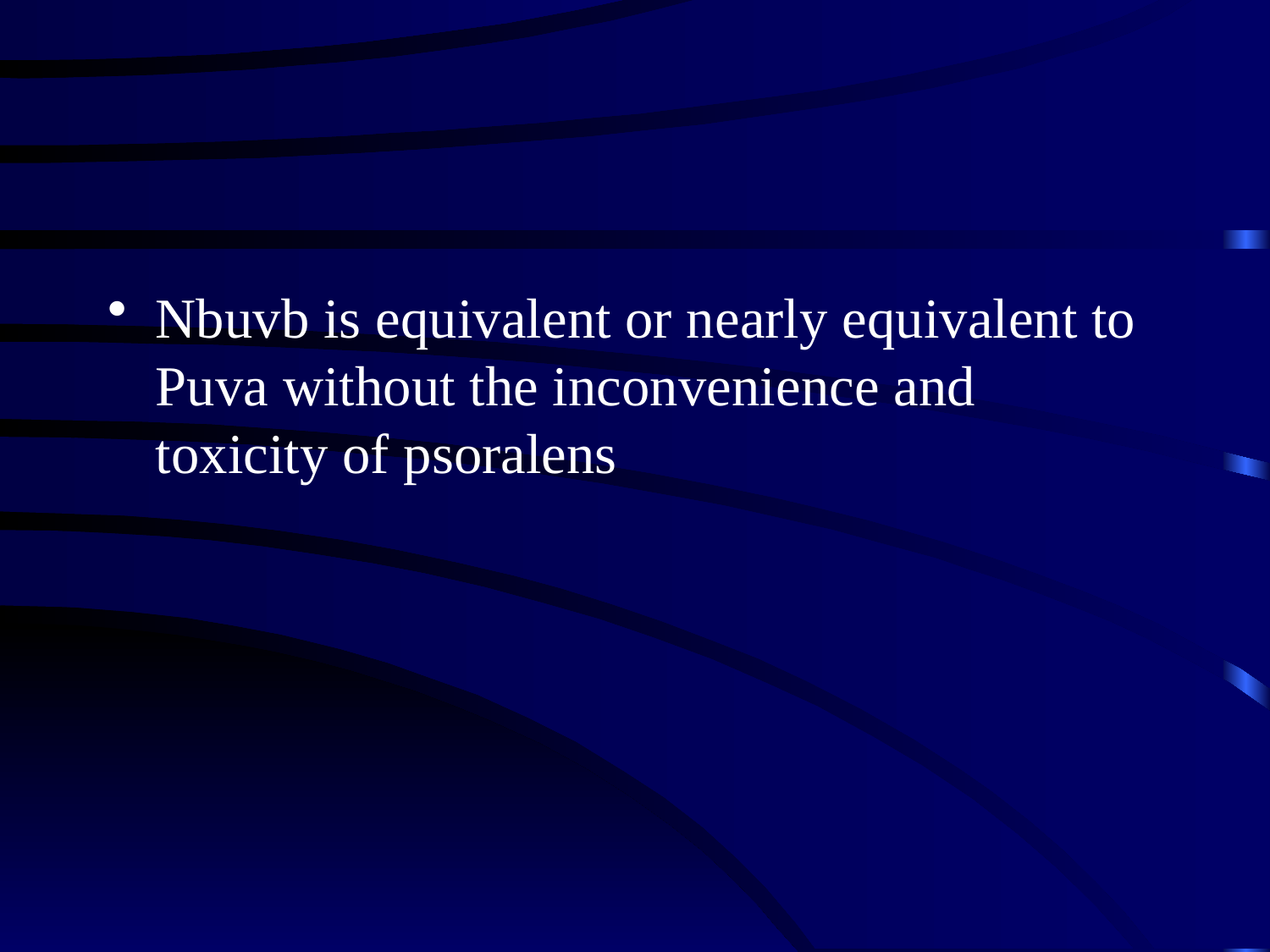

#
Nbuvb is equivalent or nearly equivalent to Puva without the inconvenience and toxicity of psoralens